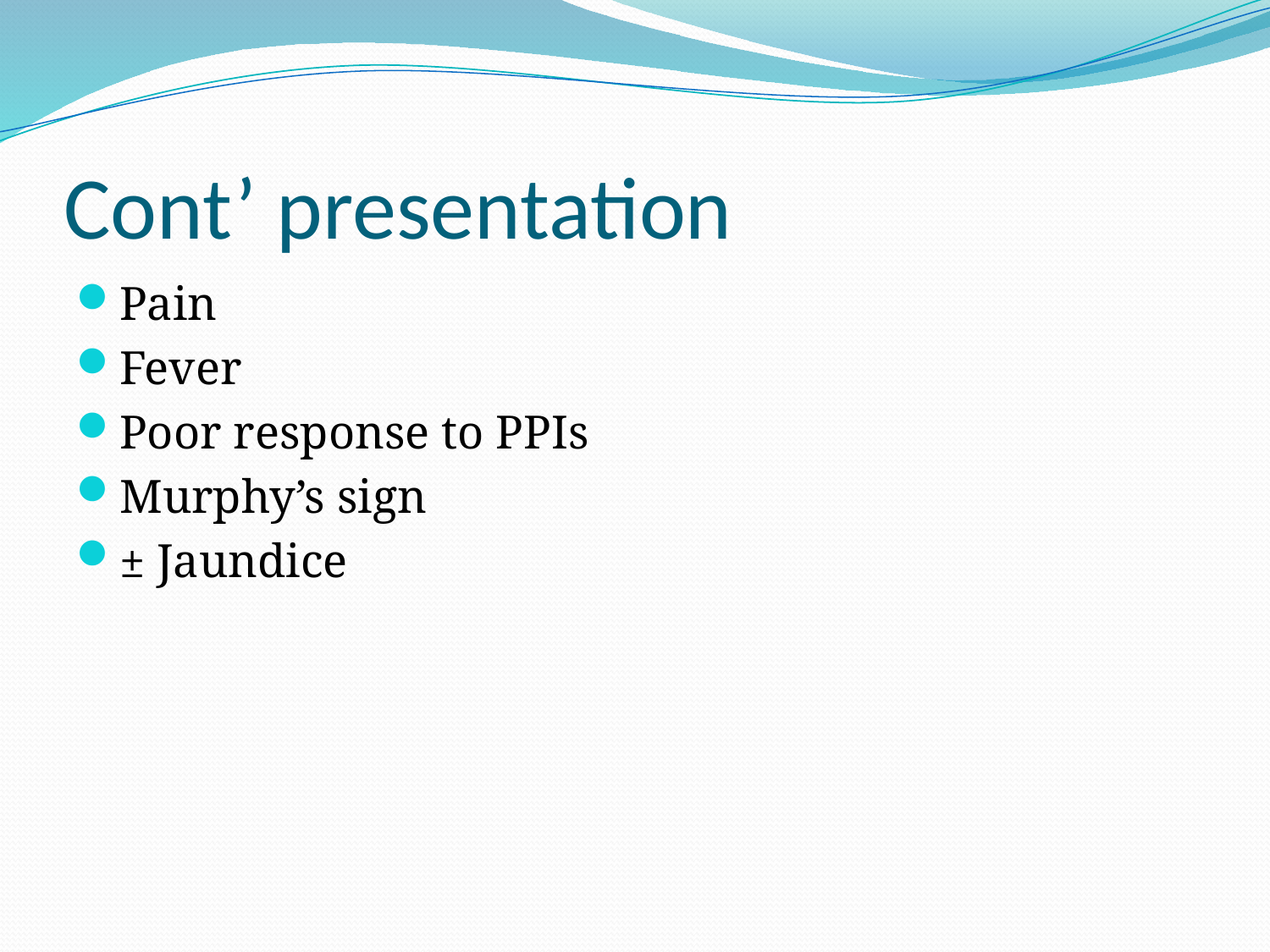

# Cont’ presentation
Pain
Fever
Poor response to PPIs
Murphy’s sign
± Jaundice